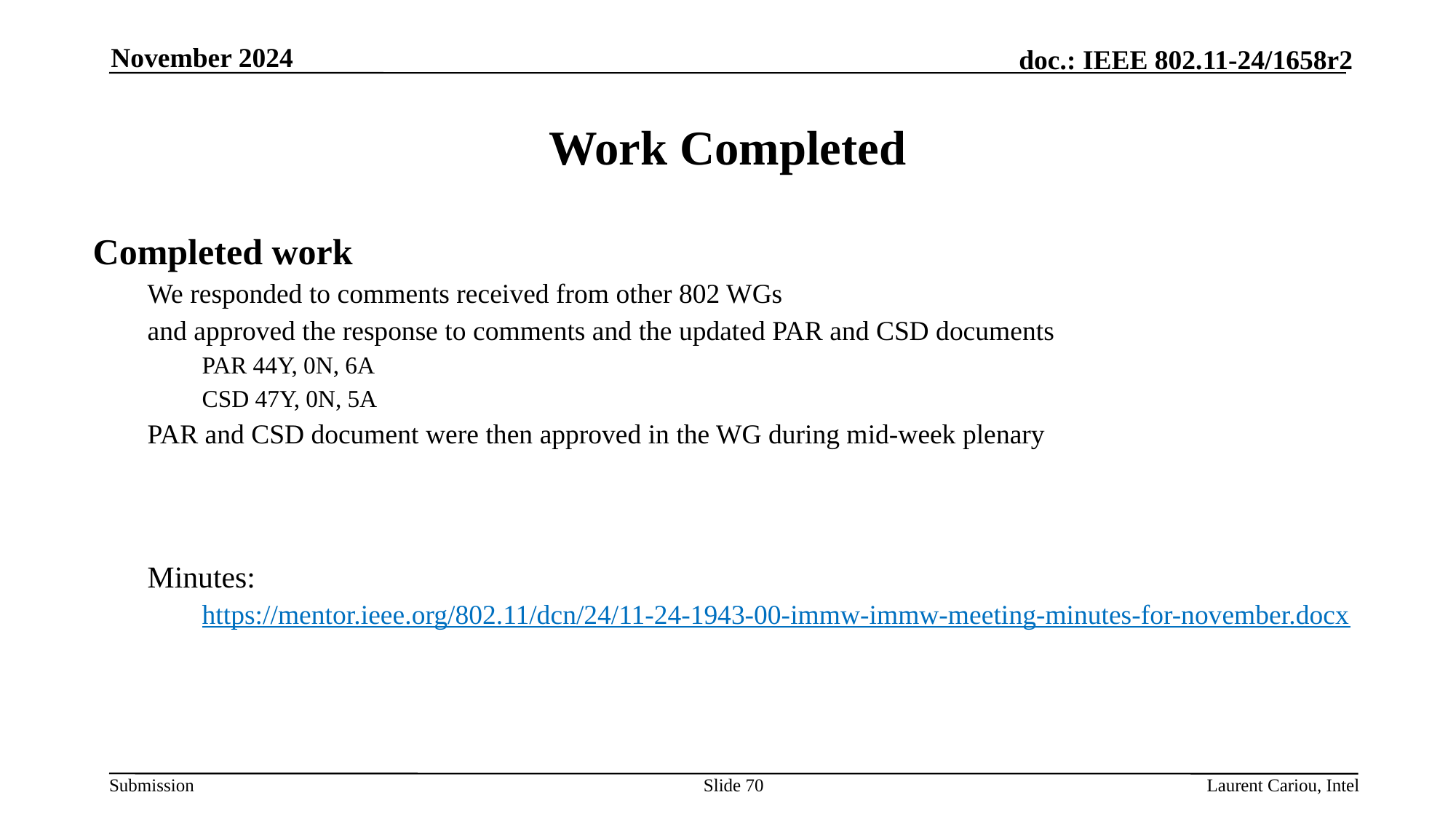

November 2024
# Work Completed
Completed work
We responded to comments received from other 802 WGs
and approved the response to comments and the updated PAR and CSD documents
PAR 44Y, 0N, 6A
CSD 47Y, 0N, 5A
PAR and CSD document were then approved in the WG during mid-week plenary

Minutes:
https://mentor.ieee.org/802.11/dcn/24/11-24-1943-00-immw-immw-meeting-minutes-for-november.docx

Slide 70
Laurent Cariou, Intel